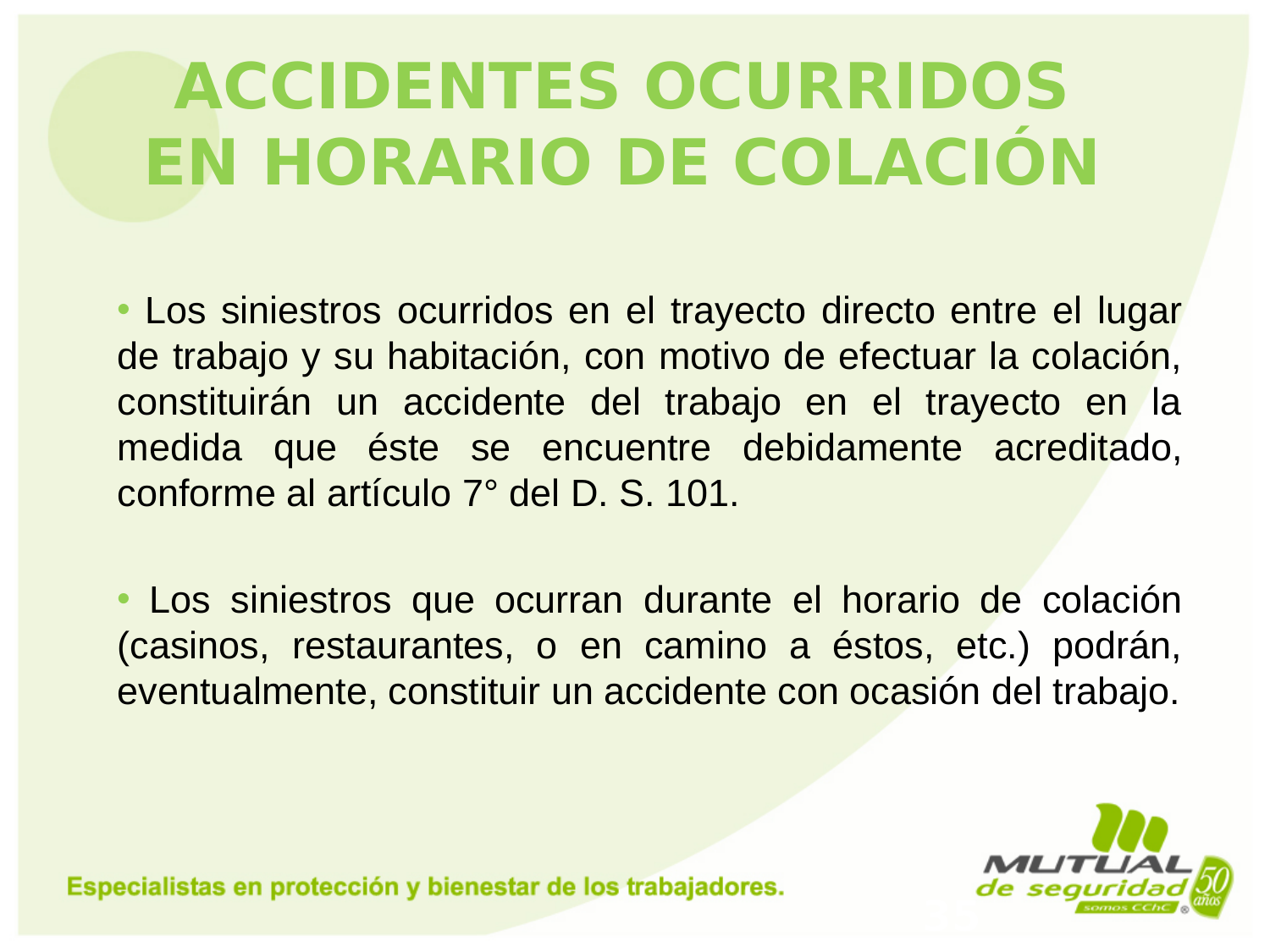

# ACCIDENTES OCURRIDOS EN HORARIO DE COLACIÓN

 Los siniestros ocurridos en el trayecto directo entre el lugar de trabajo y su habitación, con motivo de efectuar la colación, constituirán un accidente del trabajo en el trayecto en la medida que éste se encuentre debidamente acreditado, conforme al artículo 7° del D. S. 101.

 Los siniestros que ocurran durante el horario de colación (casinos, restaurantes, o en camino a éstos, etc.) podrán, eventualmente, constituir un accidente con ocasión del trabajo.
35